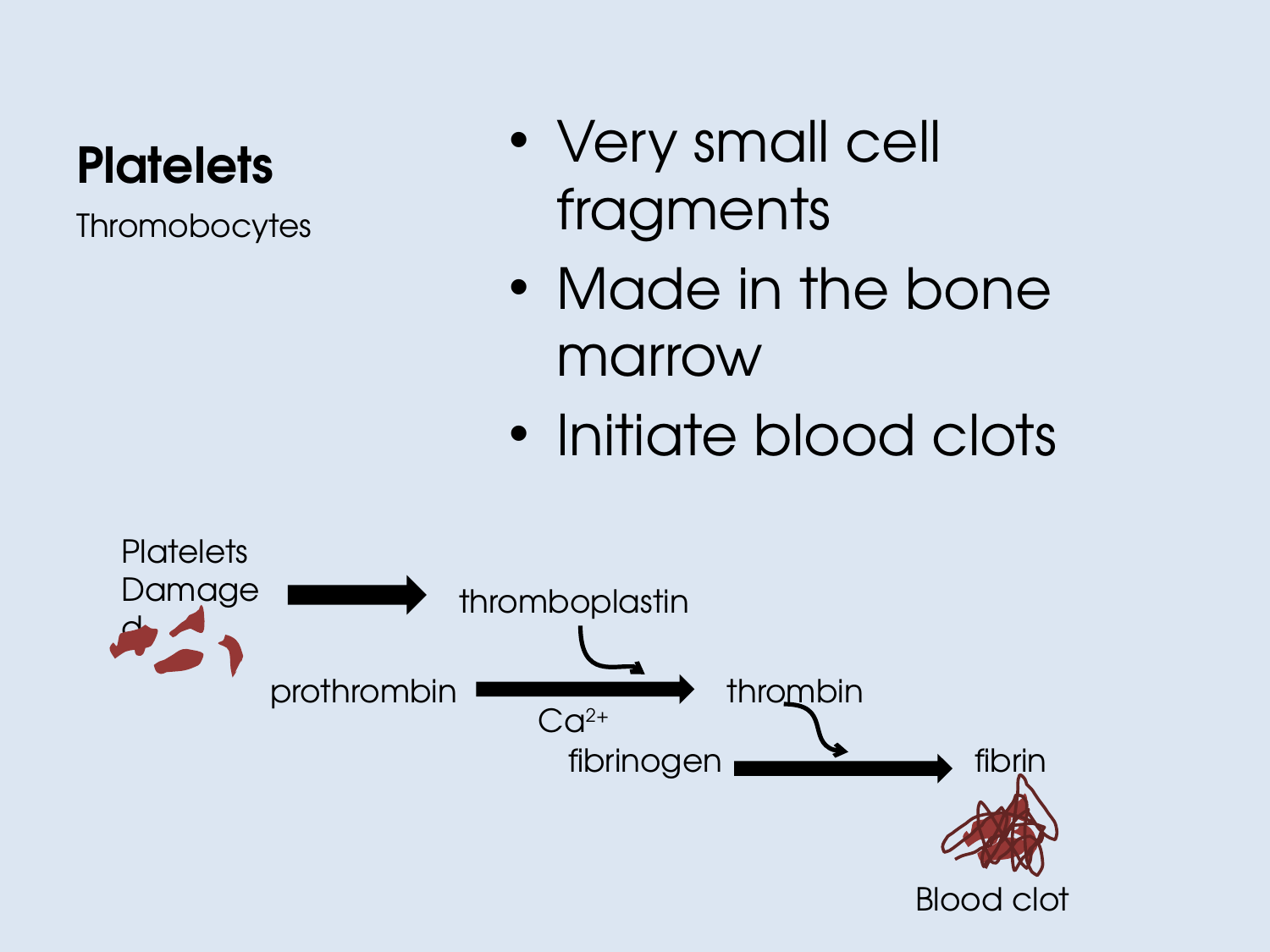

# Platelets
Very small cell fragments
Made in the bone marrow
Initiate blood clots

Thromobocytes
Platelets Damaged

thromboplastin

prothrombin
thrombin

Ca2+
fibrinogen
fibrin

Blood clot